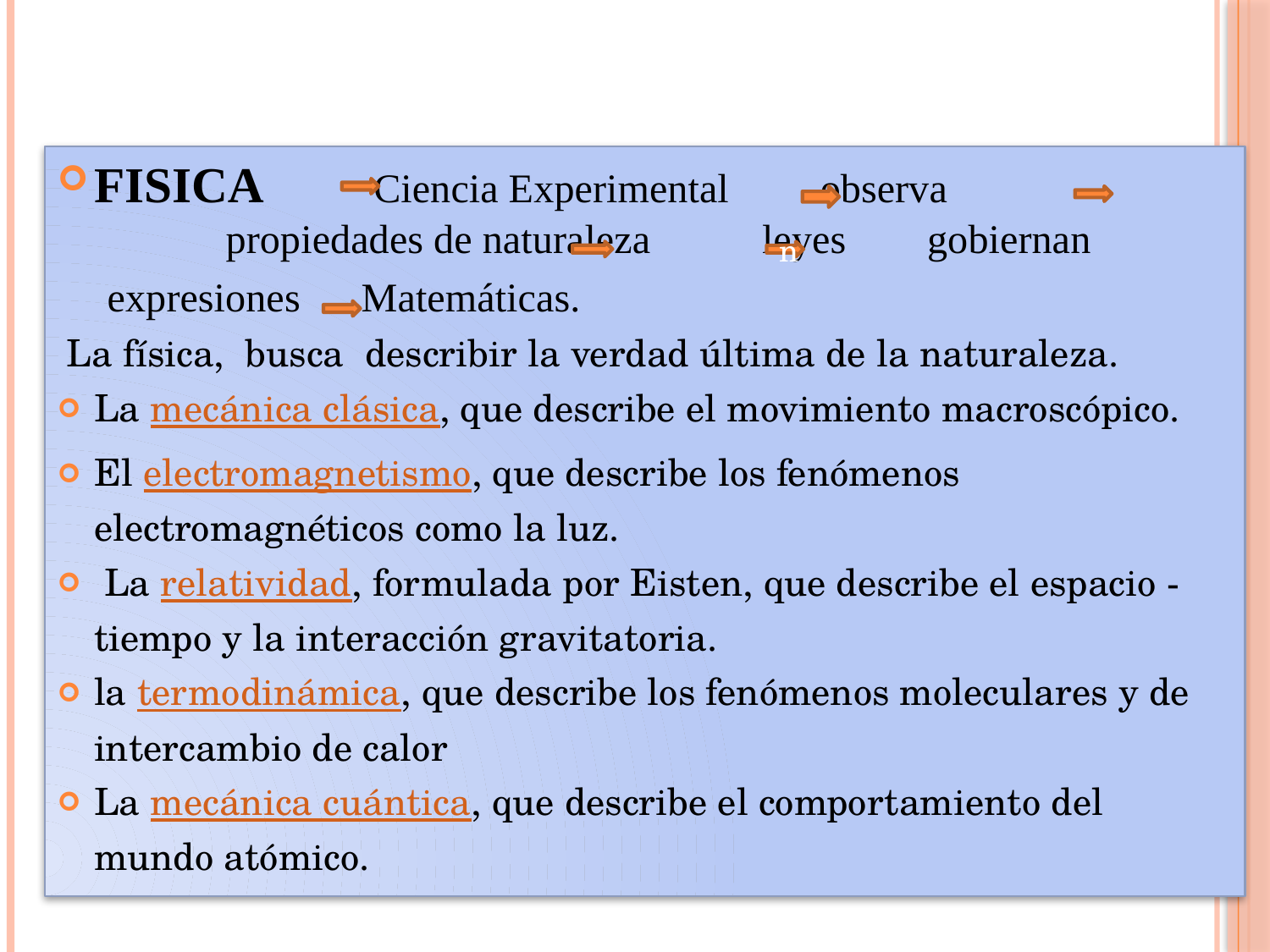

FISICA         Ciencia Experimental         observa                                         propiedades de naturaleza           leyes        gobiernan
    expresiones      Matemáticas.
La física,  busca  describir la verdad última de la naturaleza.
La mecánica clásica, que describe el movimiento macroscópico.
El electromagnetismo, que describe los fenómenos electromagnéticos como la luz.
 La relatividad, formulada por Eisten, que describe el espacio - tiempo y la interacción gravitatoria.
la termodinámica, que describe los fenómenos moleculares y de intercambio de calor
La mecánica cuántica, que describe el comportamiento del mundo atómico.

 n